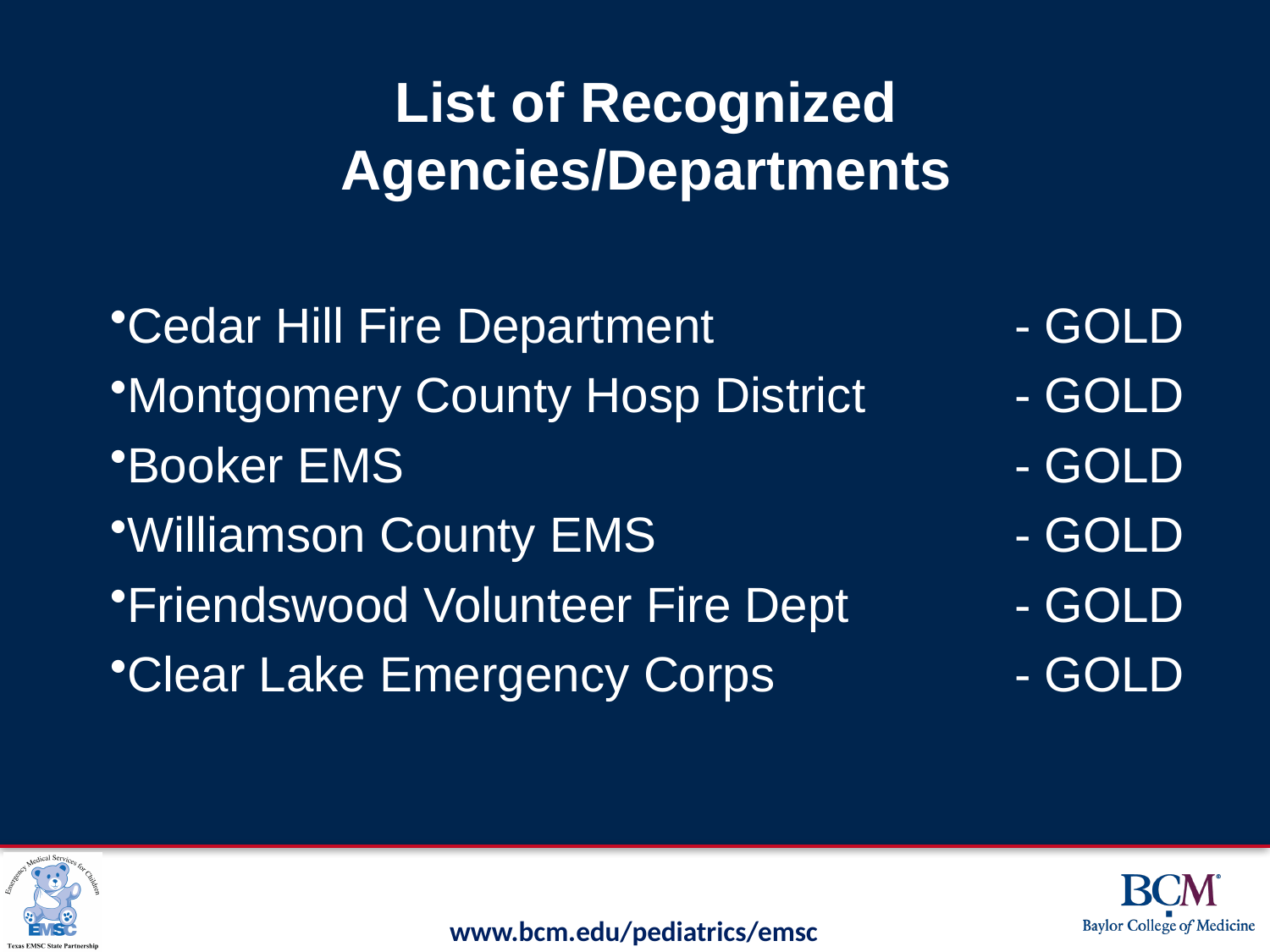

List of Recognized Agencies/Departments
Cedar Hill Fire Department			- GOLD
Montgomery County Hosp District		- GOLD
Booker EMS					- GOLD
Williamson County EMS			- GOLD
Friendswood Volunteer Fire Dept		- GOLD
Clear Lake Emergency Corps		- GOLD